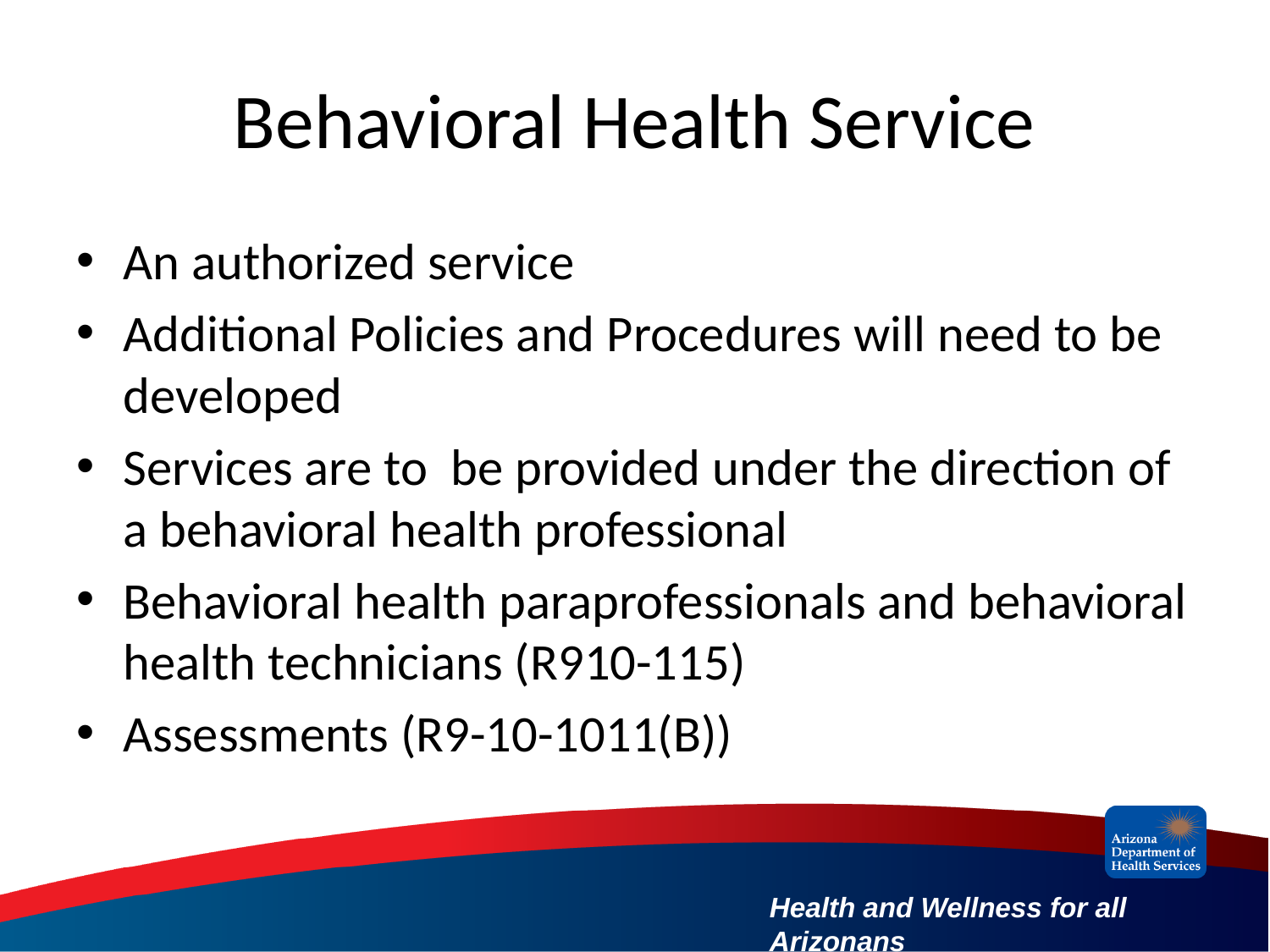

# Behavioral Health Service
An authorized service
Additional Policies and Procedures will need to be developed
Services are to  be provided under the direction of a behavioral health professional
Behavioral health paraprofessionals and behavioral health technicians (R910-115)
Assessments (R9-10-1011(B))